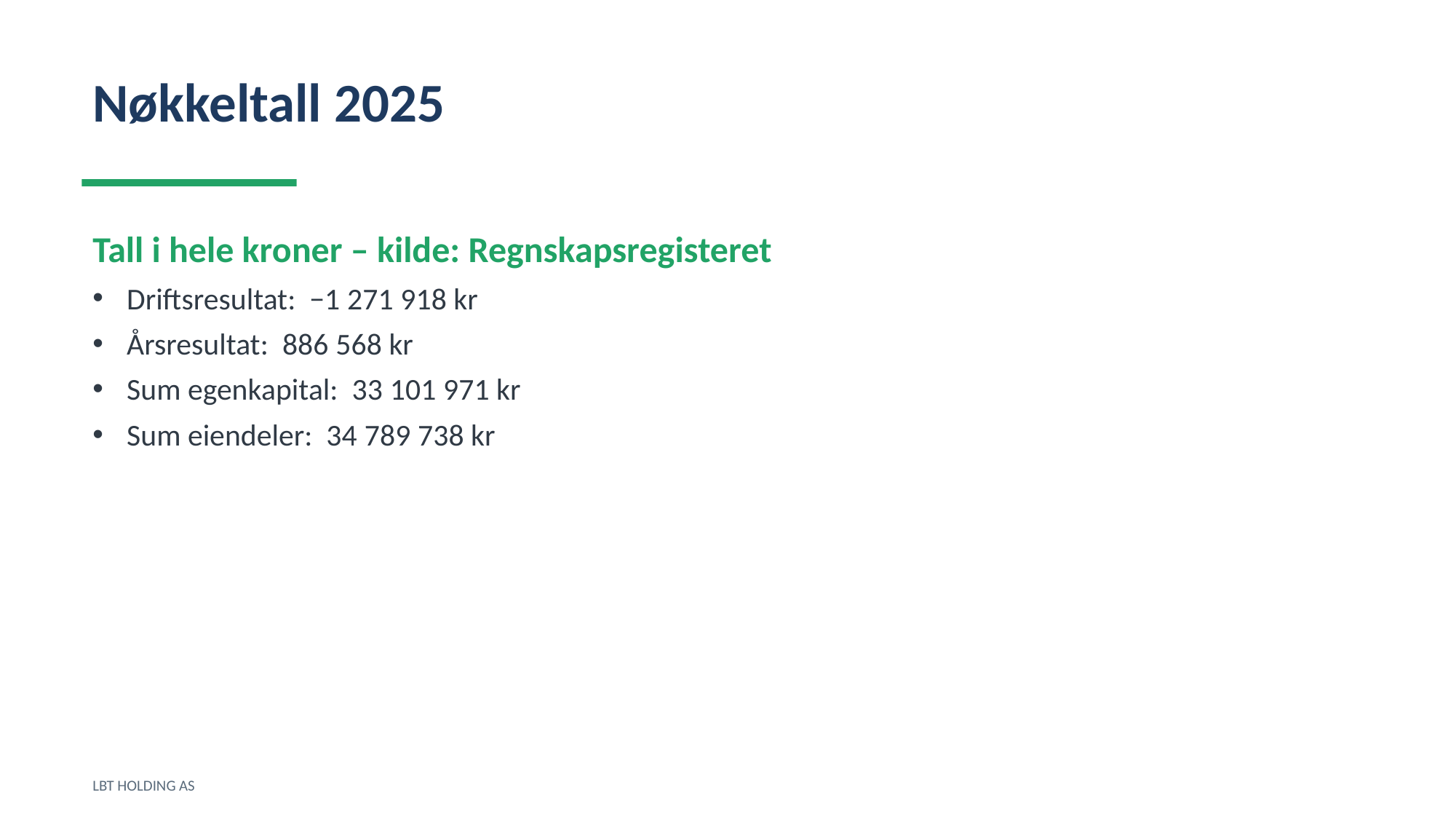

Nøkkeltall 2025

Tall i hele kroner – kilde: Regnskapsregisteret
Driftsresultat:  −1 271 918 kr
Årsresultat:  886 568 kr
Sum egenkapital:  33 101 971 kr
Sum eiendeler:  34 789 738 kr
LBT HOLDING AS